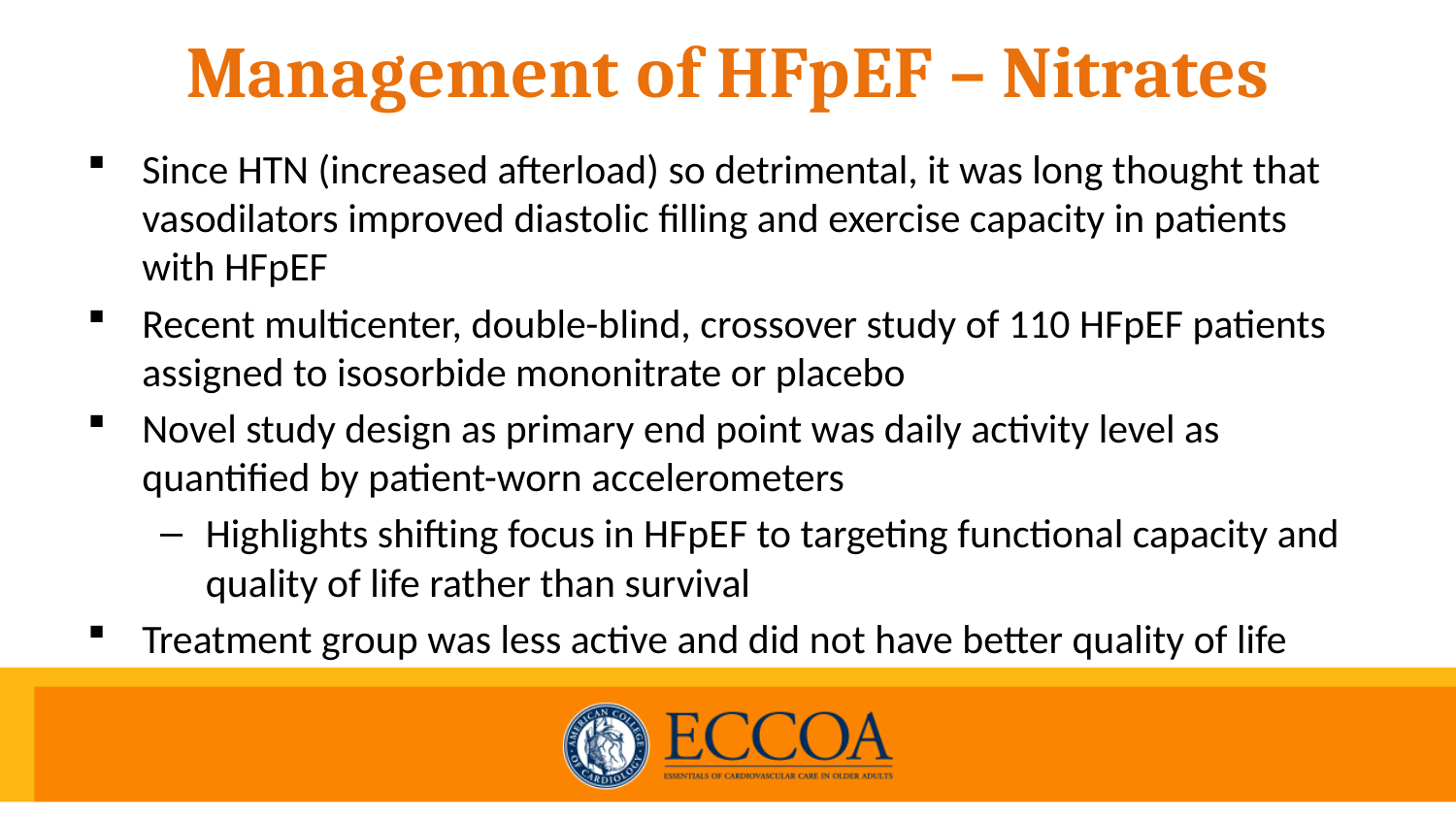

# Management of HFpEF – Nitrates
Since HTN (increased afterload) so detrimental, it was long thought that vasodilators improved diastolic filling and exercise capacity in patients with HFpEF
Recent multicenter, double-blind, crossover study of 110 HFpEF patients assigned to isosorbide mononitrate or placebo
Novel study design as primary end point was daily activity level as quantified by patient-worn accelerometers
Highlights shifting focus in HFpEF to targeting functional capacity and quality of life rather than survival
Treatment group was less active and did not have better quality of life